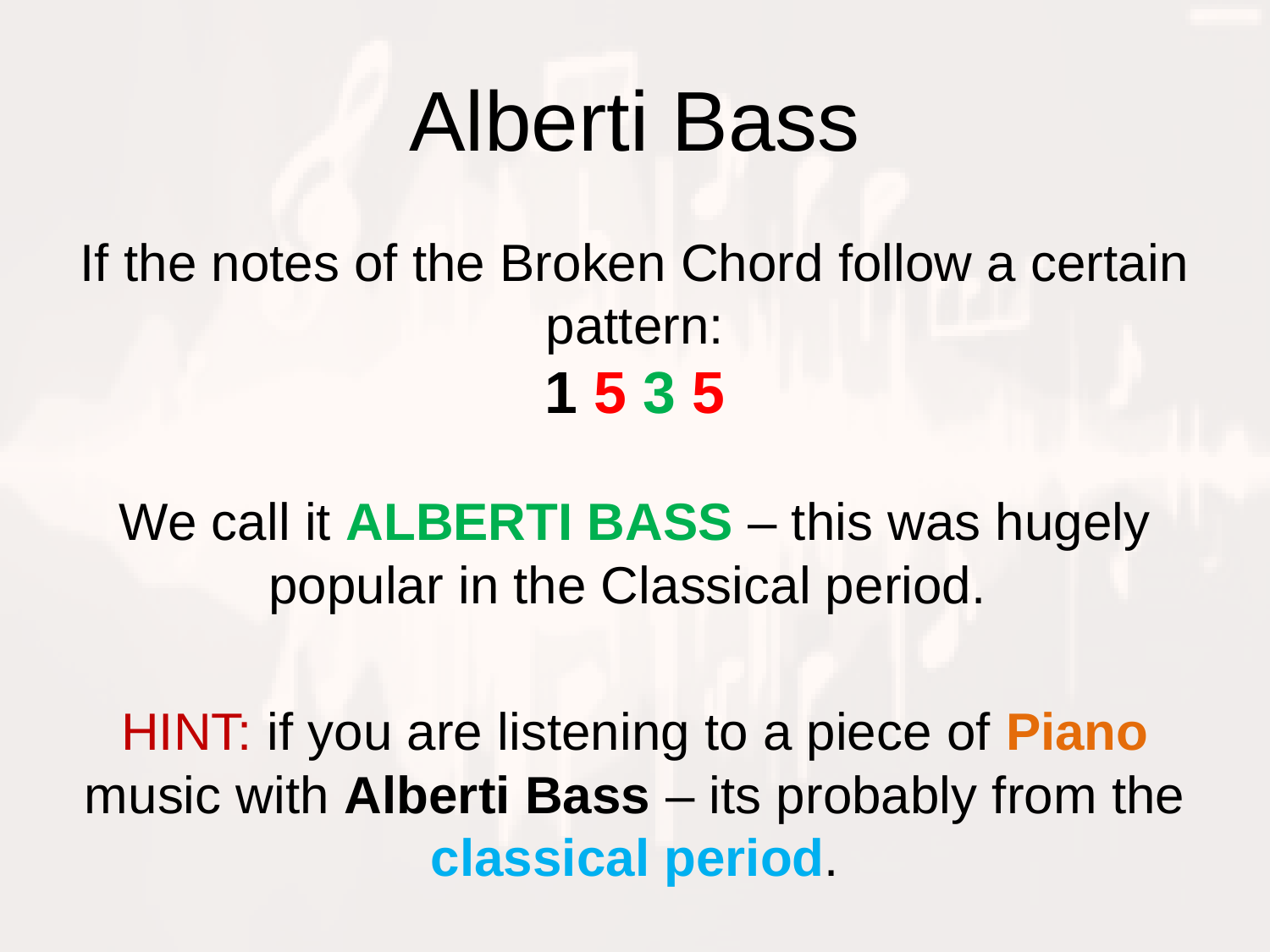

# Alberti Bass
If the notes of the Broken Chord follow a certain pattern:
1 5 3 5
We call it ALBERTI BASS – this was hugely popular in the Classical period.

HINT: if you are listening to a piece of Piano music with Alberti Bass – its probably from the classical period.